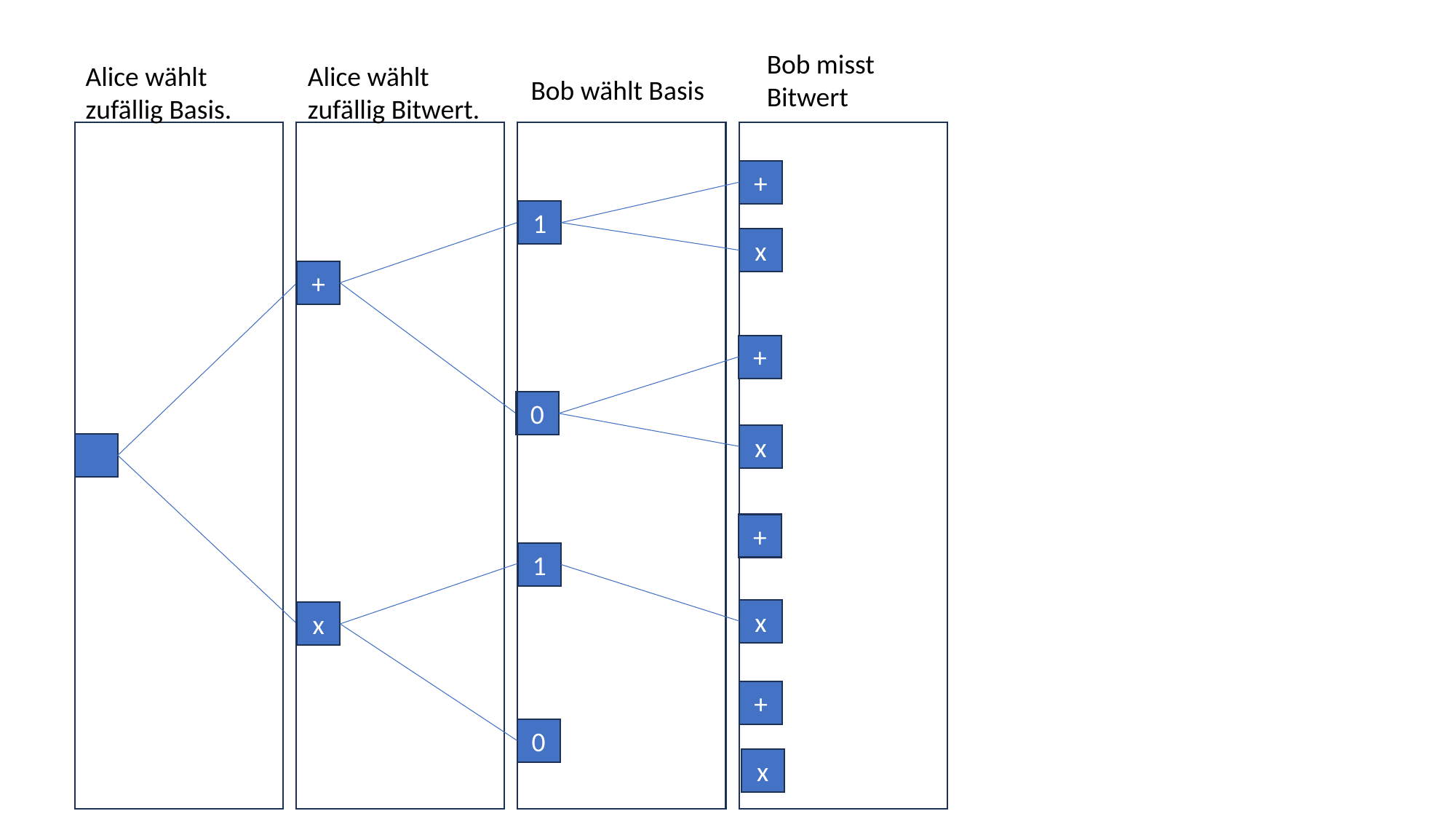

Bob misst Bitwert
Alice wählt zufällig Bitwert.
Alice wählt zufällig Basis.
Bob wählt Basis

+
1
x
+
+
0
x

+
1
x
x
+
0
x